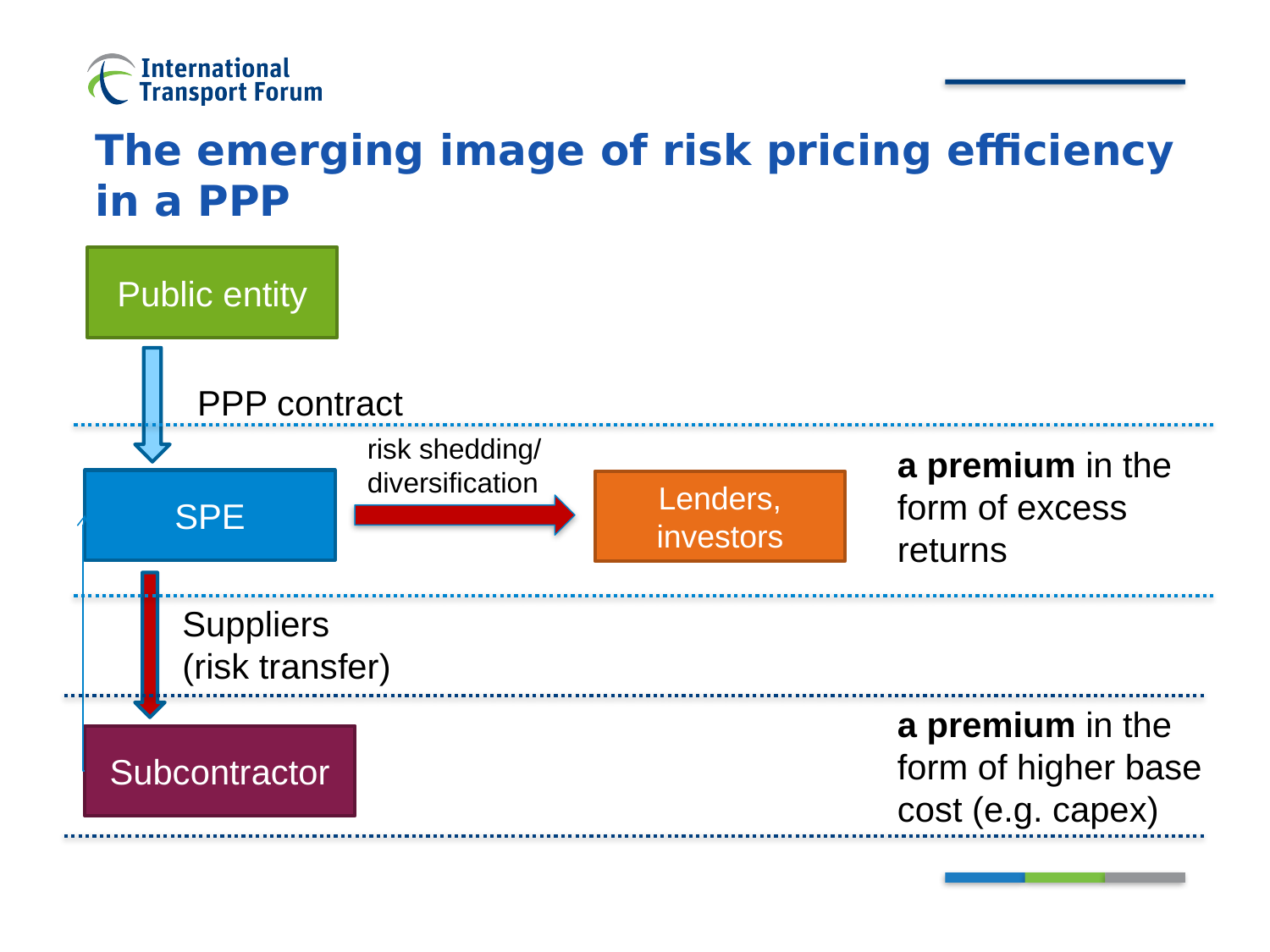

# The emerging image of risk pricing efficiency in a PPP

Public entity

PPP contract
a premium in the form of excess returns
a premium in the form of higher base cost (e.g. capex)
risk shedding/
diversification
SPE
Lenders, investors

Suppliers
(risk transfer)
Subcontractor